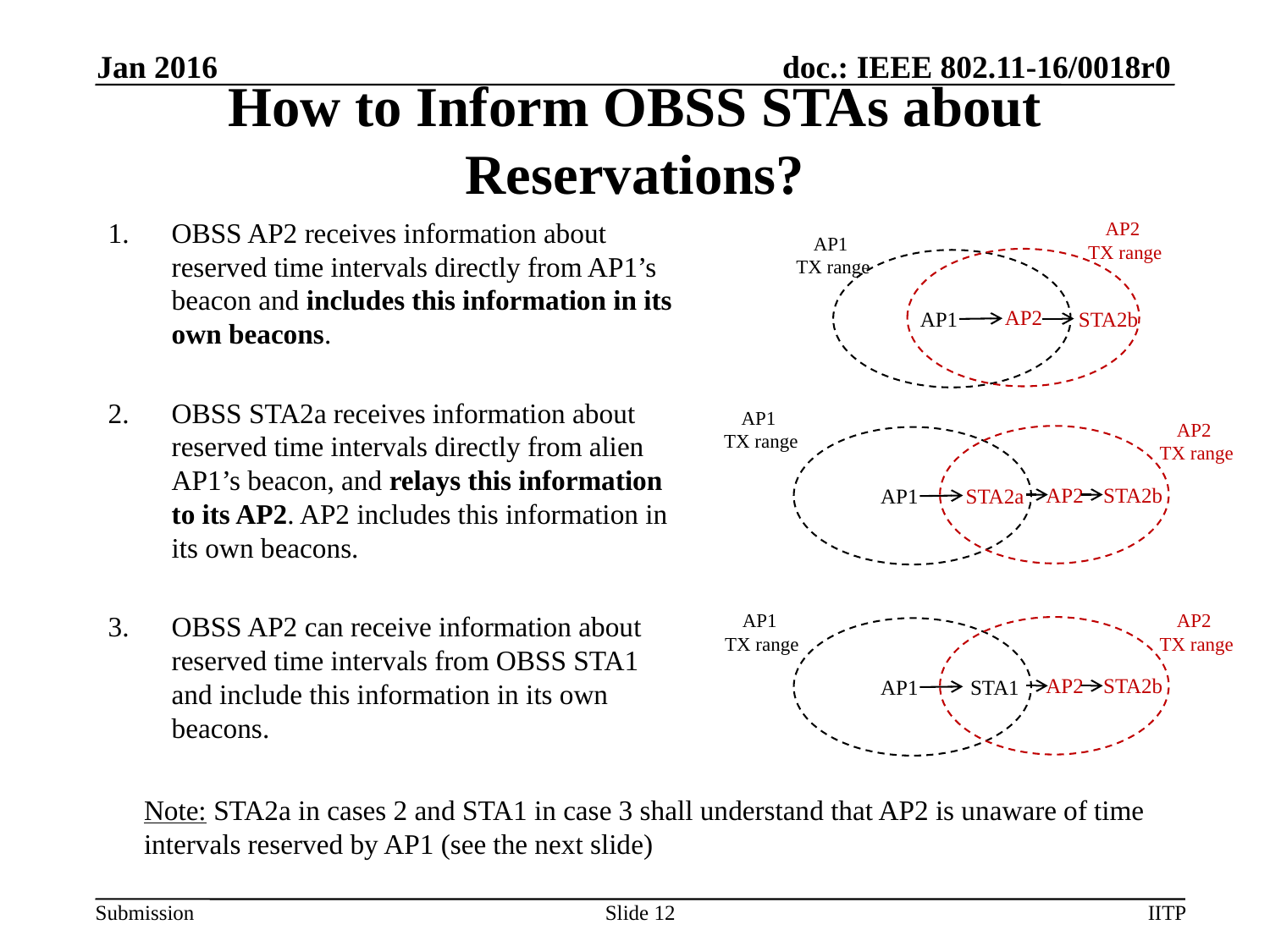

Jan 2016
# How to Inform OBSS STAs about Reservations?
OBSS AP2 receives information about reserved time intervals directly from AP1’s beacon and includes this information in its own beacons.

OBSS STA2a receives information about reserved time intervals directly from alien AP1’s beacon, and relays this information to its AP2. AP2 includes this information in its own beacons.

OBSS AP2 can receive information about reserved time intervals from OBSS STA1 and include this information in its own beacons.
AP2
TX range
AP1
TX range

AP2
AP1
STA2b
AP1
TX range
AP2
TX range

STA2b
AP2
STA2a
AP1
AP2
TX range
AP1
TX range

STA2b
AP2
STA1
AP1
Note: STA2a in cases 2 and STA1 in case 3 shall understand that AP2 is unaware of time intervals reserved by AP1 (see the next slide)
Slide 12
IITP